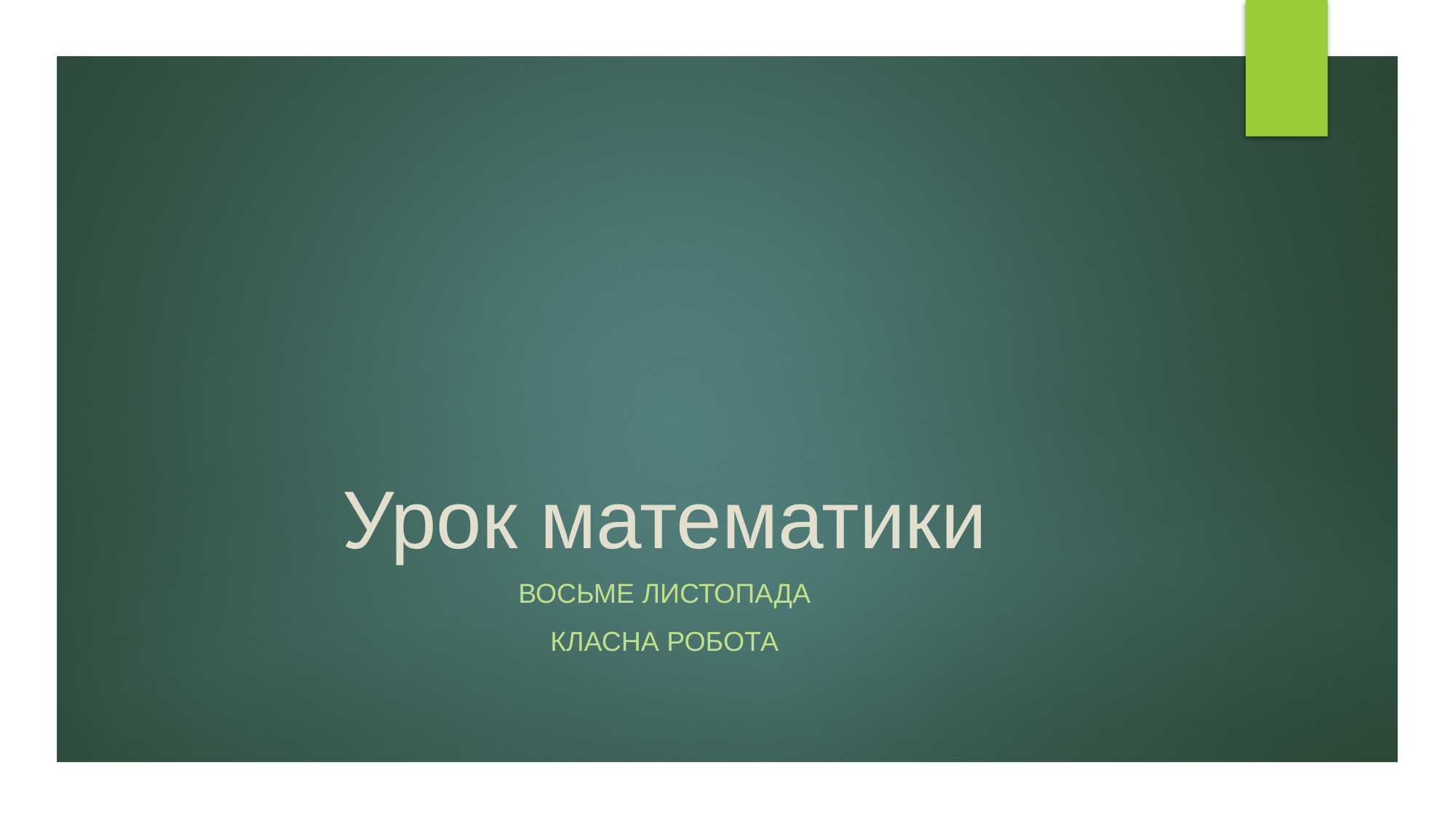

# Урок математики
Восьме листопада
Класна робота